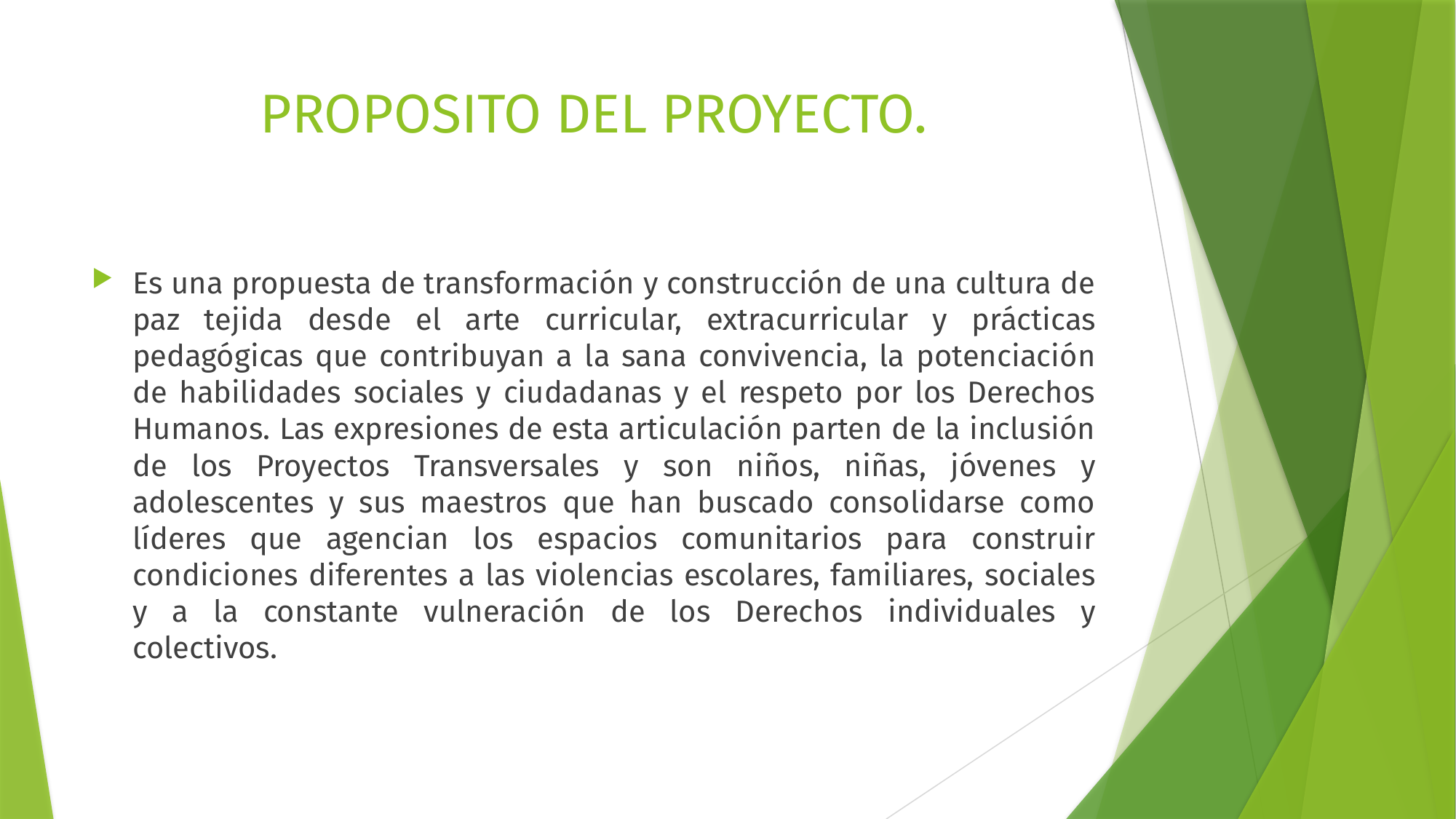

# PROPOSITO DEL PROYECTO.
Es una propuesta de transformación y construcción de una cultura de paz tejida desde el arte curricular, extracurricular y prácticas pedagógicas que contribuyan a la sana convivencia, la potenciación de habilidades sociales y ciudadanas y el respeto por los Derechos Humanos. Las expresiones de esta articulación parten de la inclusión de los Proyectos Transversales y son niños, niñas, jóvenes y adolescentes y sus maestros que han buscado consolidarse como líderes que agencian los espacios comunitarios para construir condiciones diferentes a las violencias escolares, familiares, sociales y a la constante vulneración de los Derechos individuales y colectivos.